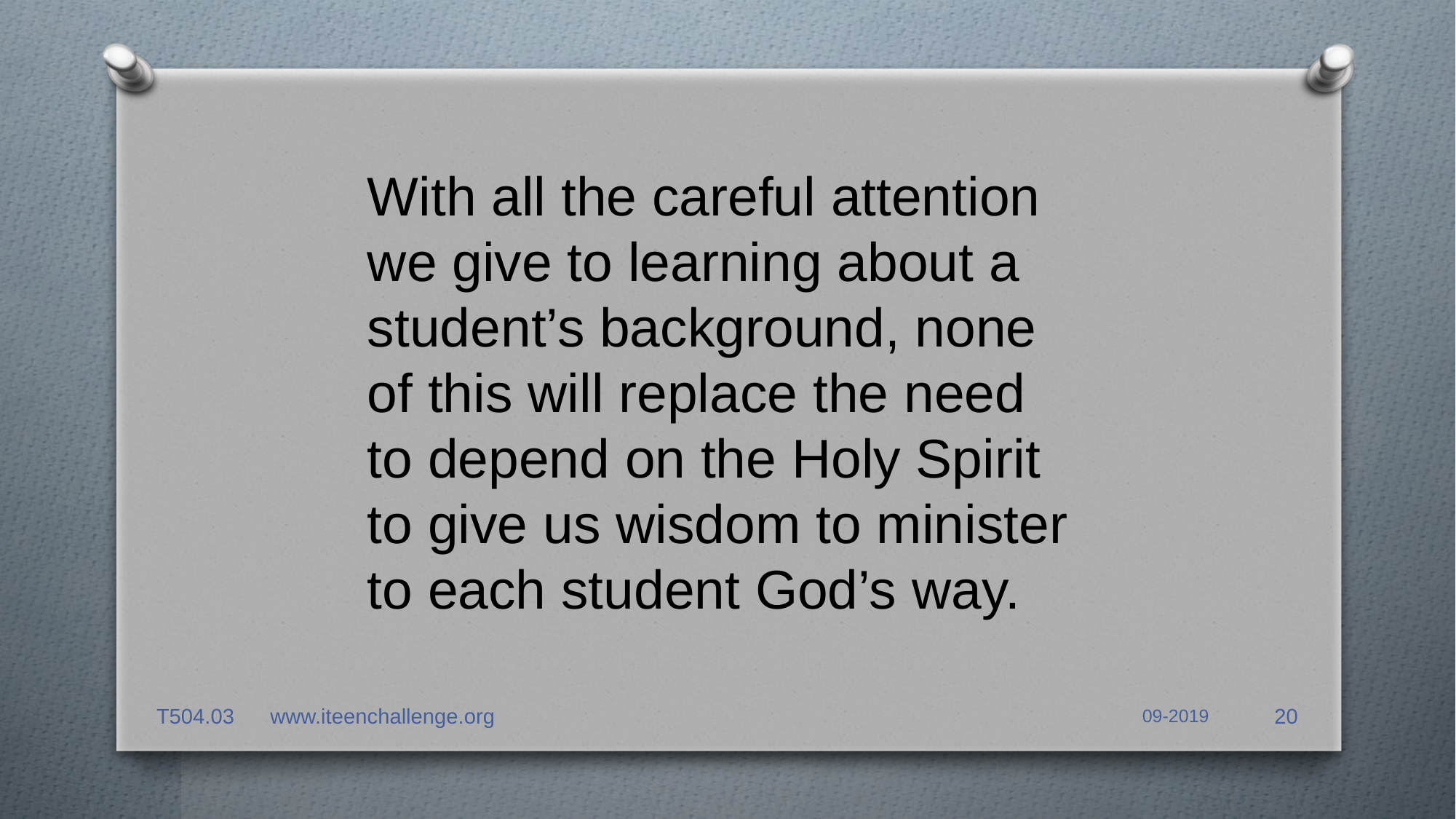

With all the careful attention we give to learning about a student’s background, none of this will replace the need to depend on the Holy Spirit to give us wisdom to minister to each student God’s way.

T504.03      www.iteenchallenge.org
09-2019
20